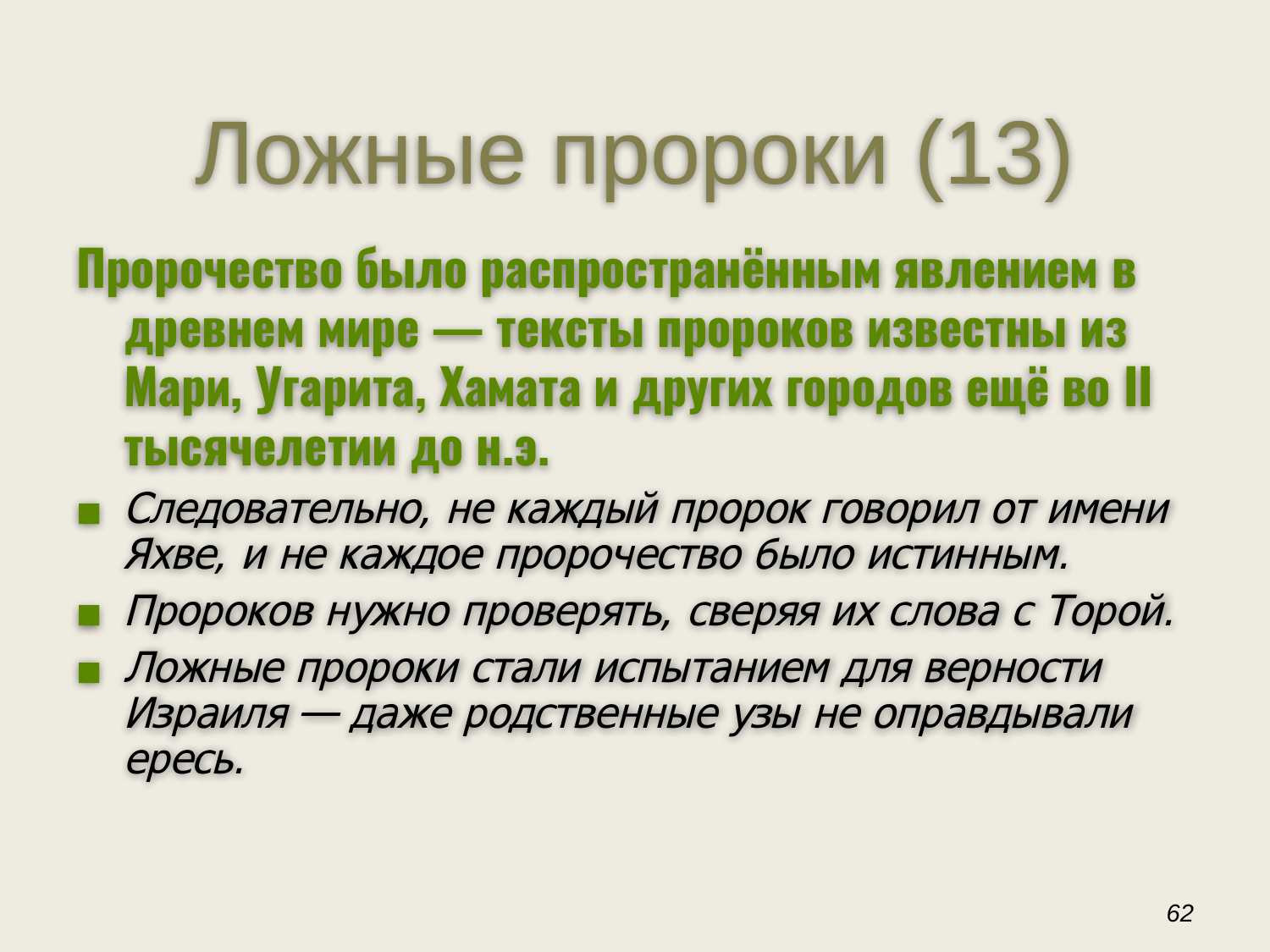

Ложные пророки (13)
Пророчество было распространённым явлением в древнем мире — тексты пророков известны из Мари, Угарита, Хамата и других городов ещё во II тысячелетии до н.э.
Следовательно, не каждый пророк говорил от имени Яхве, и не каждое пророчество было истинным.
Пророков нужно проверять, сверяя их слова с Торой.
Ложные пророки стали испытанием для верности Израиля — даже родственные узы не оправдывали ересь.
62